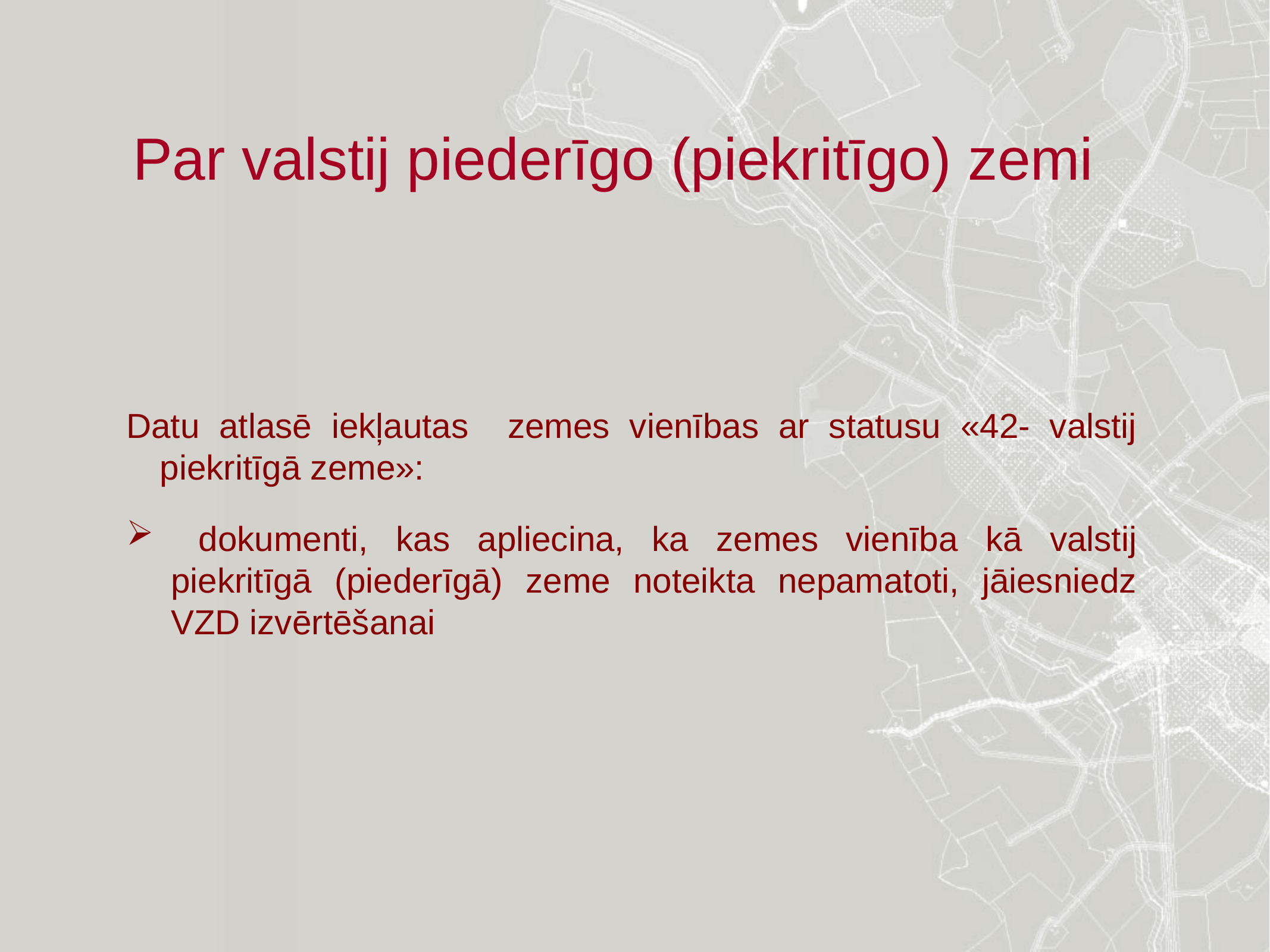

# Par valstij piederīgo (piekritīgo) zemi
Datu atlasē iekļautas  zemes vienības ar statusu «42- valstij piekritīgā zeme»:
 dokumenti, kas apliecina, ka zemes vienība kā valstij piekritīgā (piederīgā) zeme noteikta nepamatoti, jāiesniedz VZD izvērtēšanai